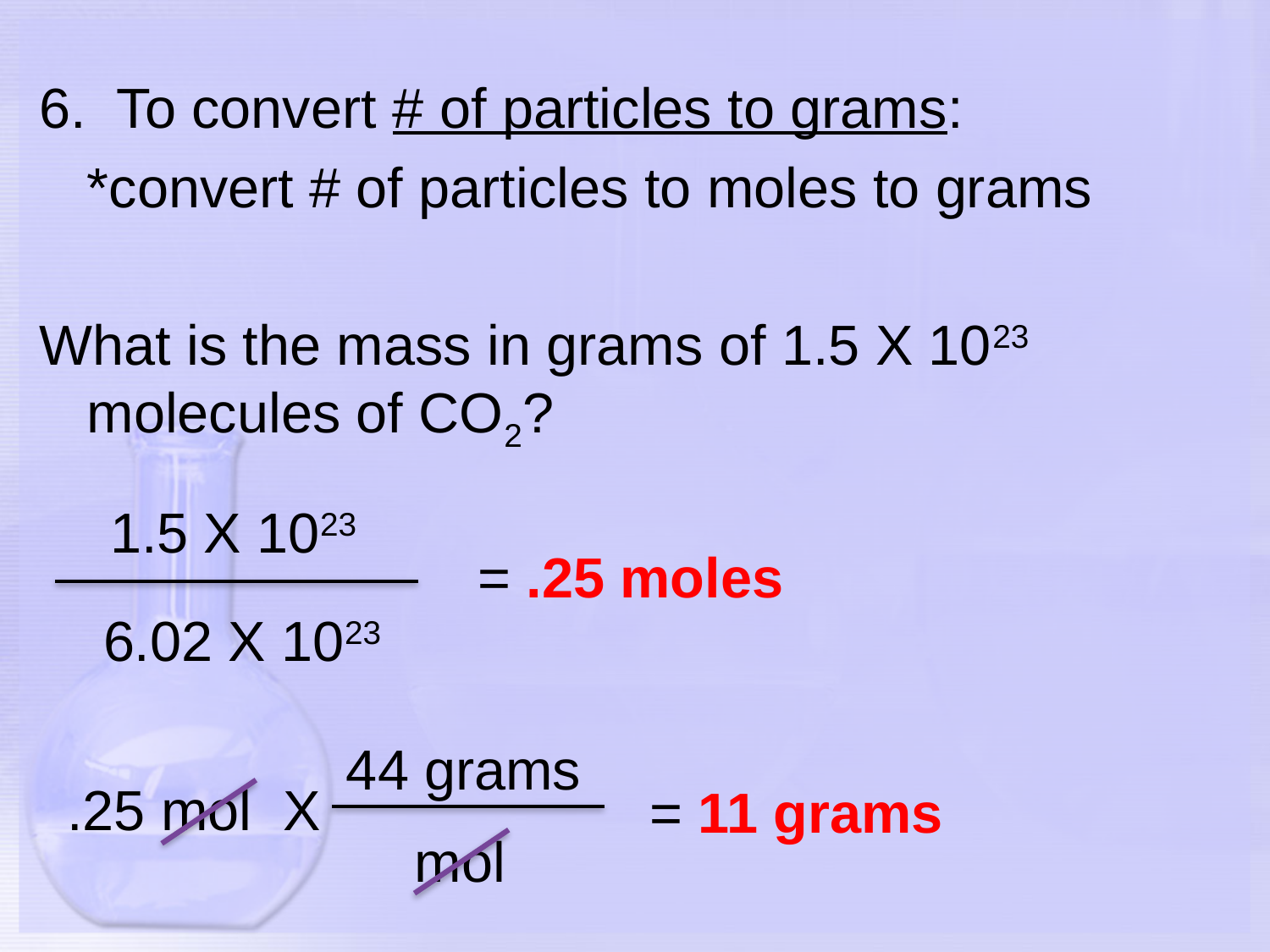

6.  To convert # of particles to grams:
	*convert # of particles to moles to grams

What is the mass in grams of 1.5 X 1023 molecules of CO2?
1.5 X 1023
= .25 moles
6.02 X 1023
44 grams
.25 mol  X
= 11 grams
    mol